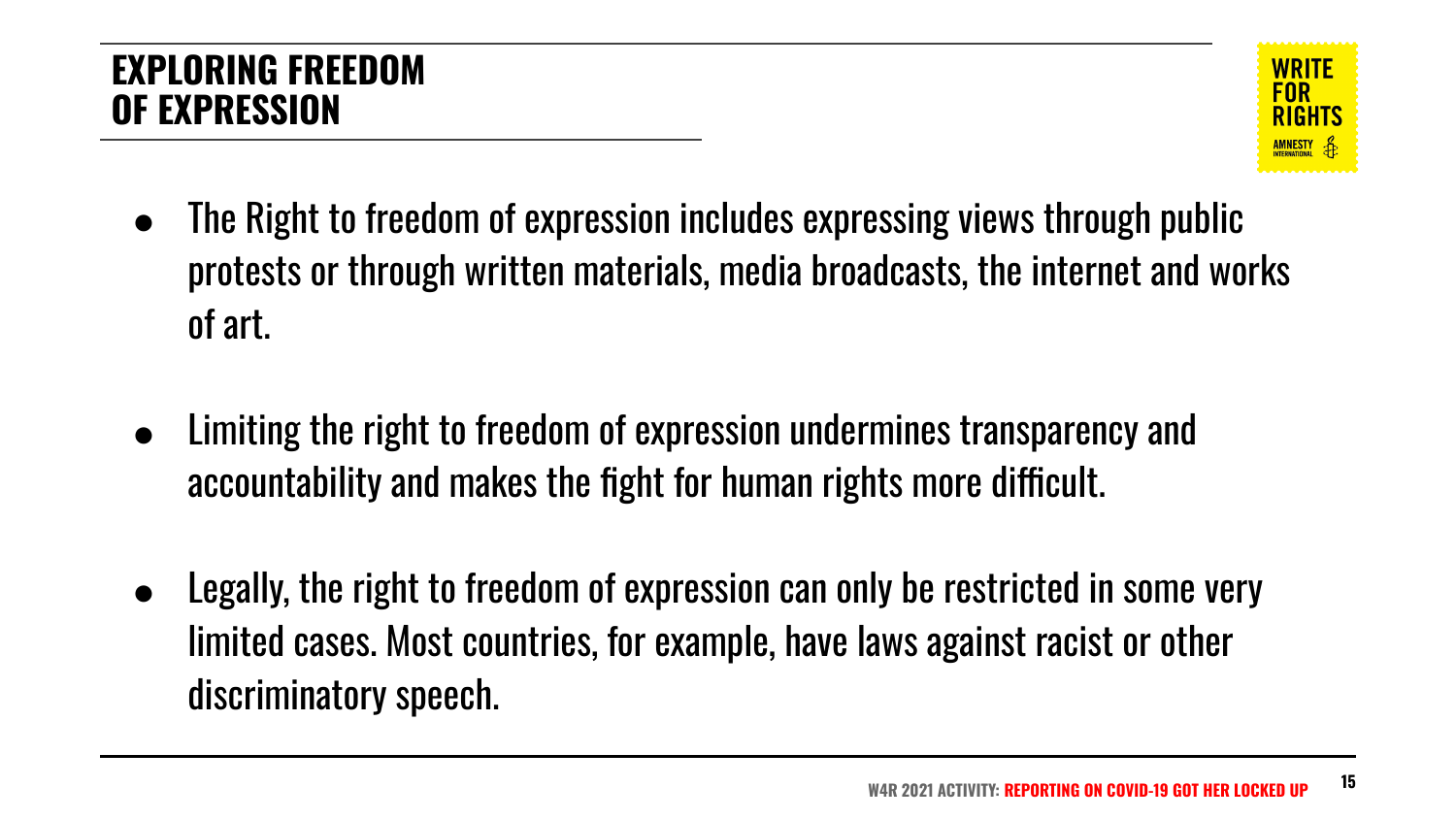

# EXPLORING FREEDOM
OF EXPRESSION

The Right to freedom of expression includes expressing views through public protests or through written materials, media broadcasts, the internet and works of art.

Limiting the right to freedom of expression undermines transparency and accountability and makes the fight for human rights more difficult.

Legally, the right to freedom of expression can only be restricted in some very limited cases. Most countries, for example, have laws against racist or other discriminatory speech.
15